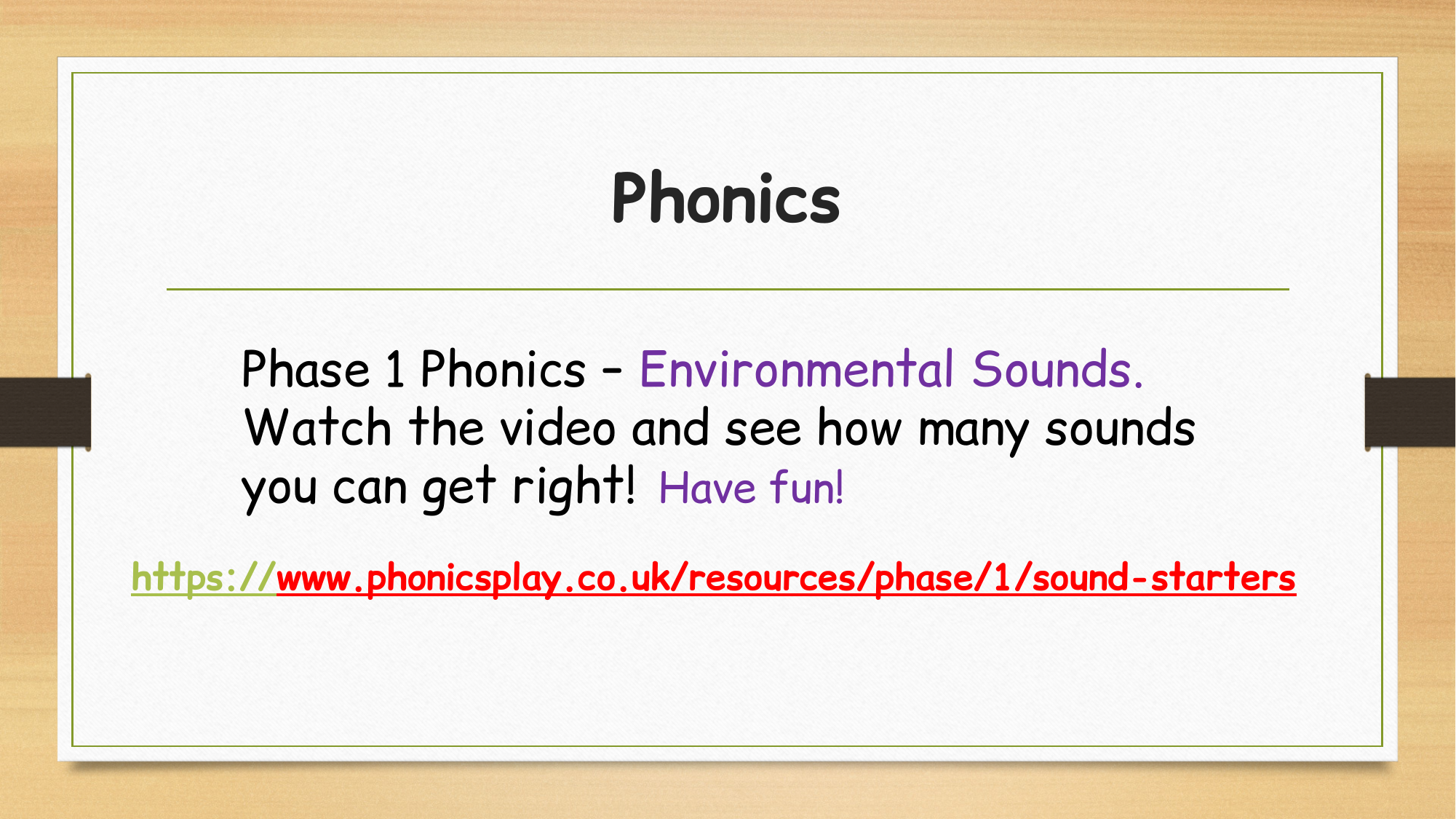

# Phonics
Phase 1 Phonics – Environmental Sounds. Watch the video and see how many sounds you can get right!  Have fun!
https://www.phonicsplay.co.uk/resources/phase/1/sound-starters